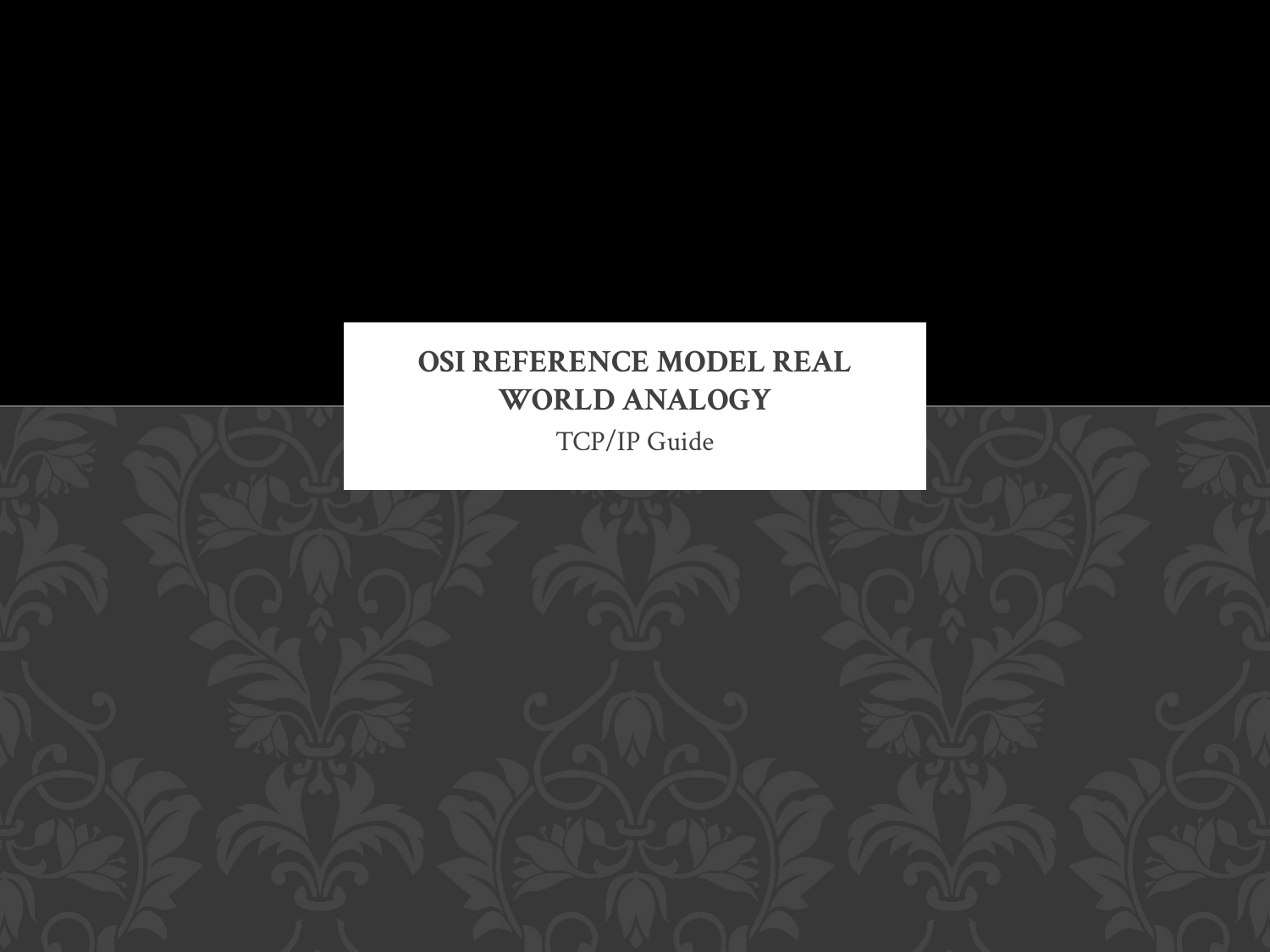

# OSI REFERENCE MODEL real world ANALOGY
TCP/IP Guide